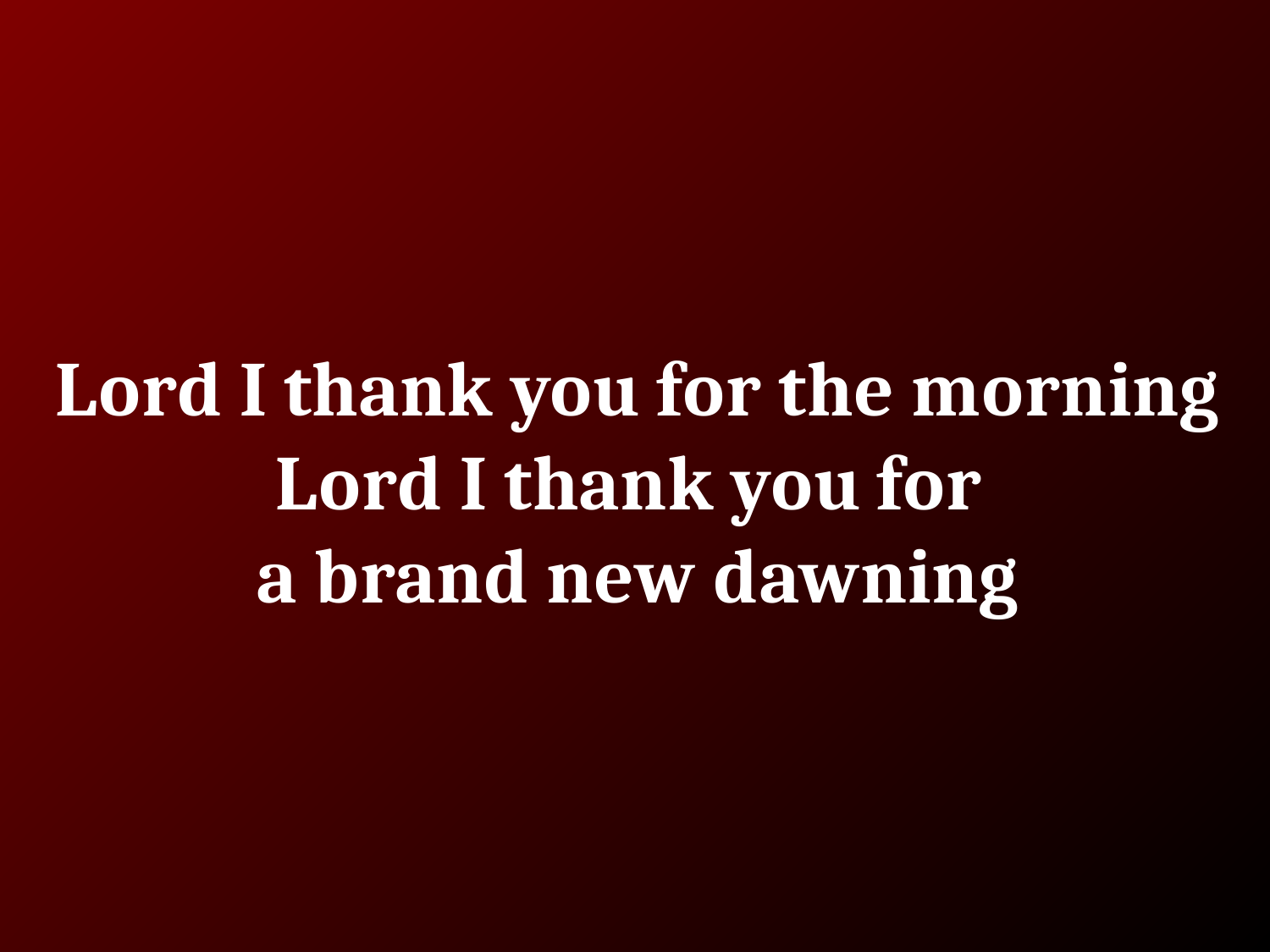

# Lord I thank you for the morning
Lord I thank you for
a brand new dawning